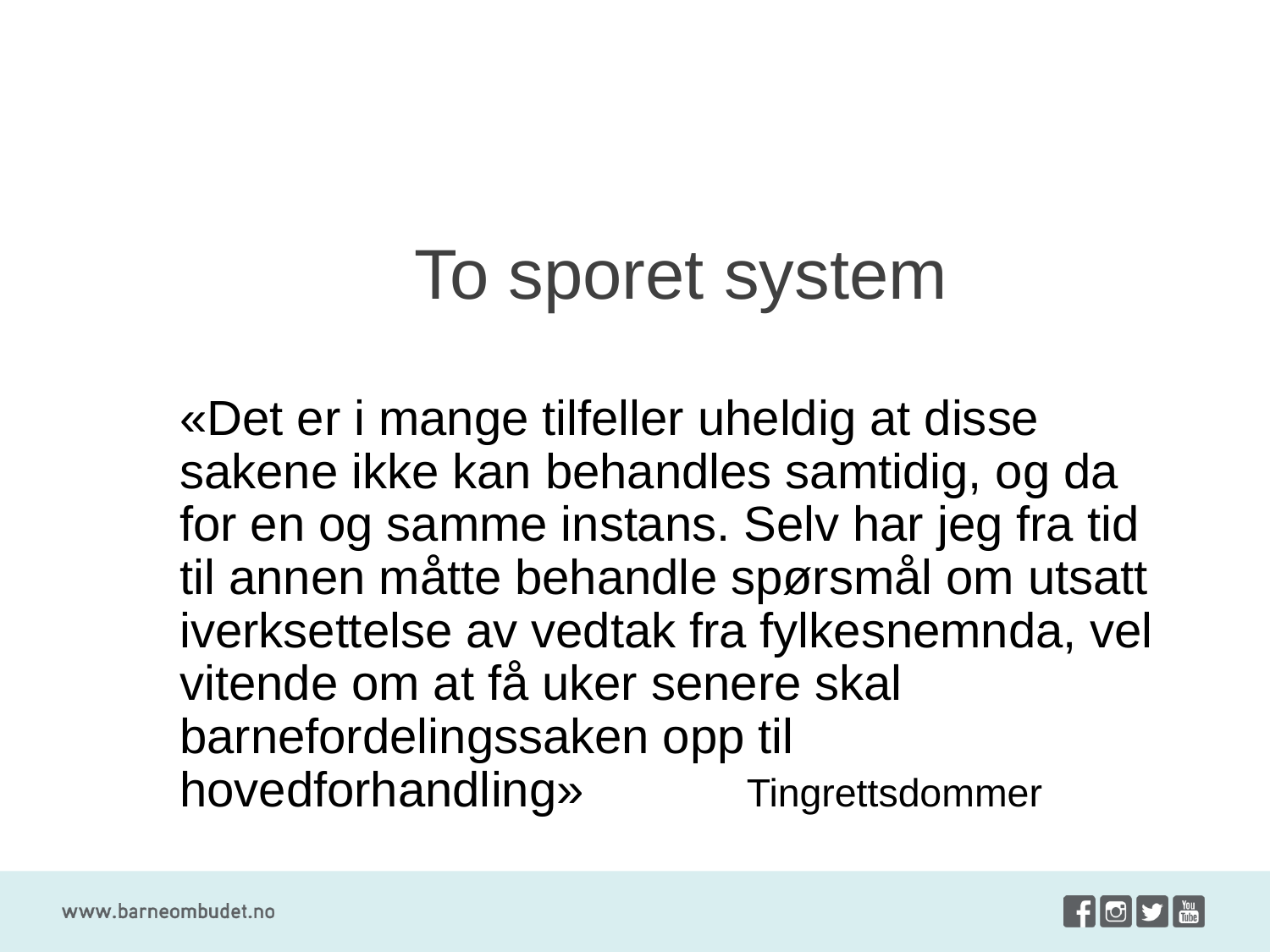

# To sporet system
«Det er i mange tilfeller uheldig at disse sakene ikke kan behandles samtidig, og da for en og samme instans. Selv har jeg fra tid til annen måtte behandle spørsmål om utsatt iverksettelse av vedtak fra fylkesnemnda, vel vitende om at få uker senere skal barnefordelingssaken opp til hovedforhandling»            Tingrettsdommer